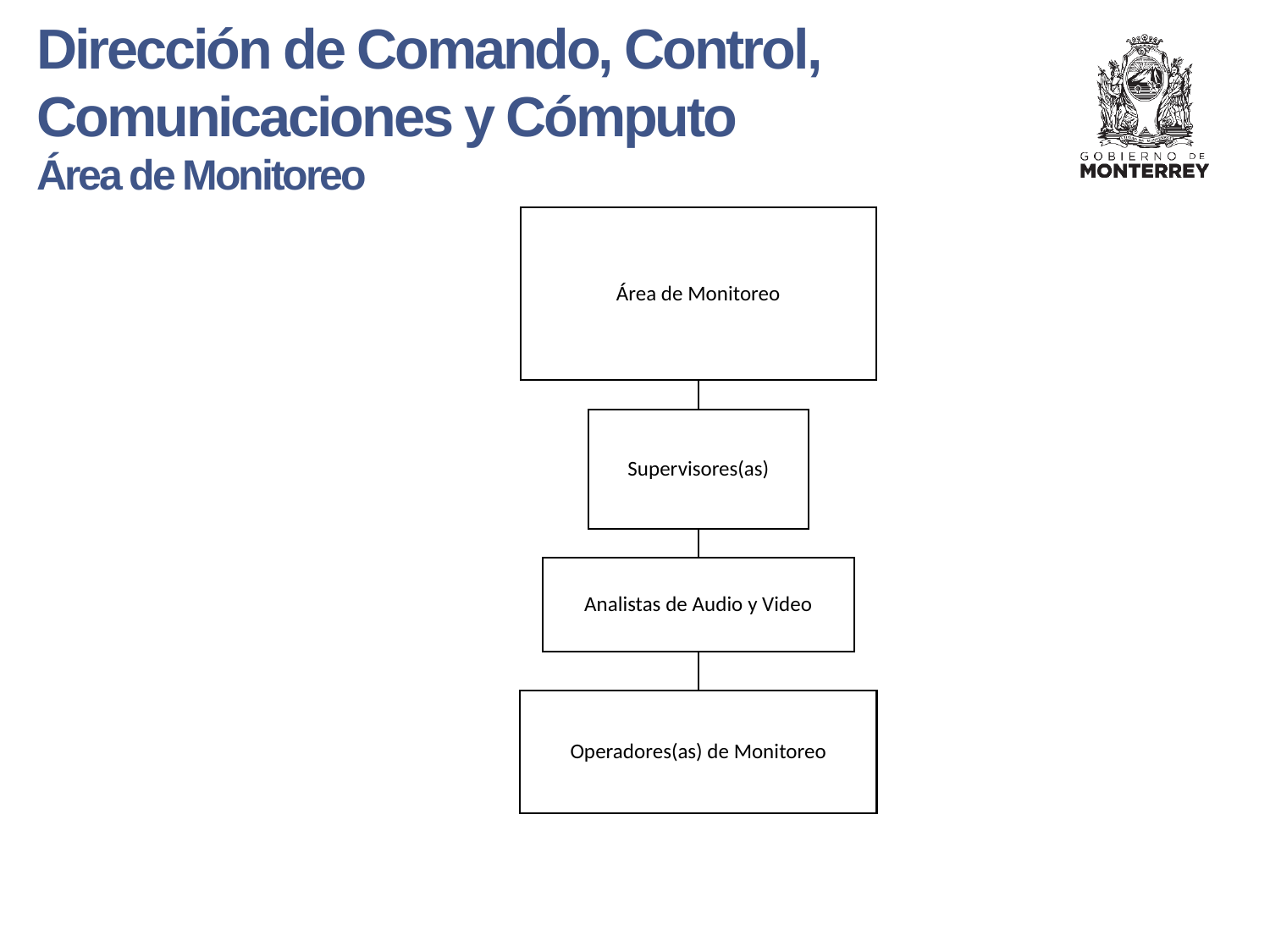

Dirección de Comando, Control, Comunicaciones y Cómputo
Área de Monitoreo
Área de Monitoreo
Supervisores(as)
Analistas de Audio y Video
Operadores(as) de Monitoreo